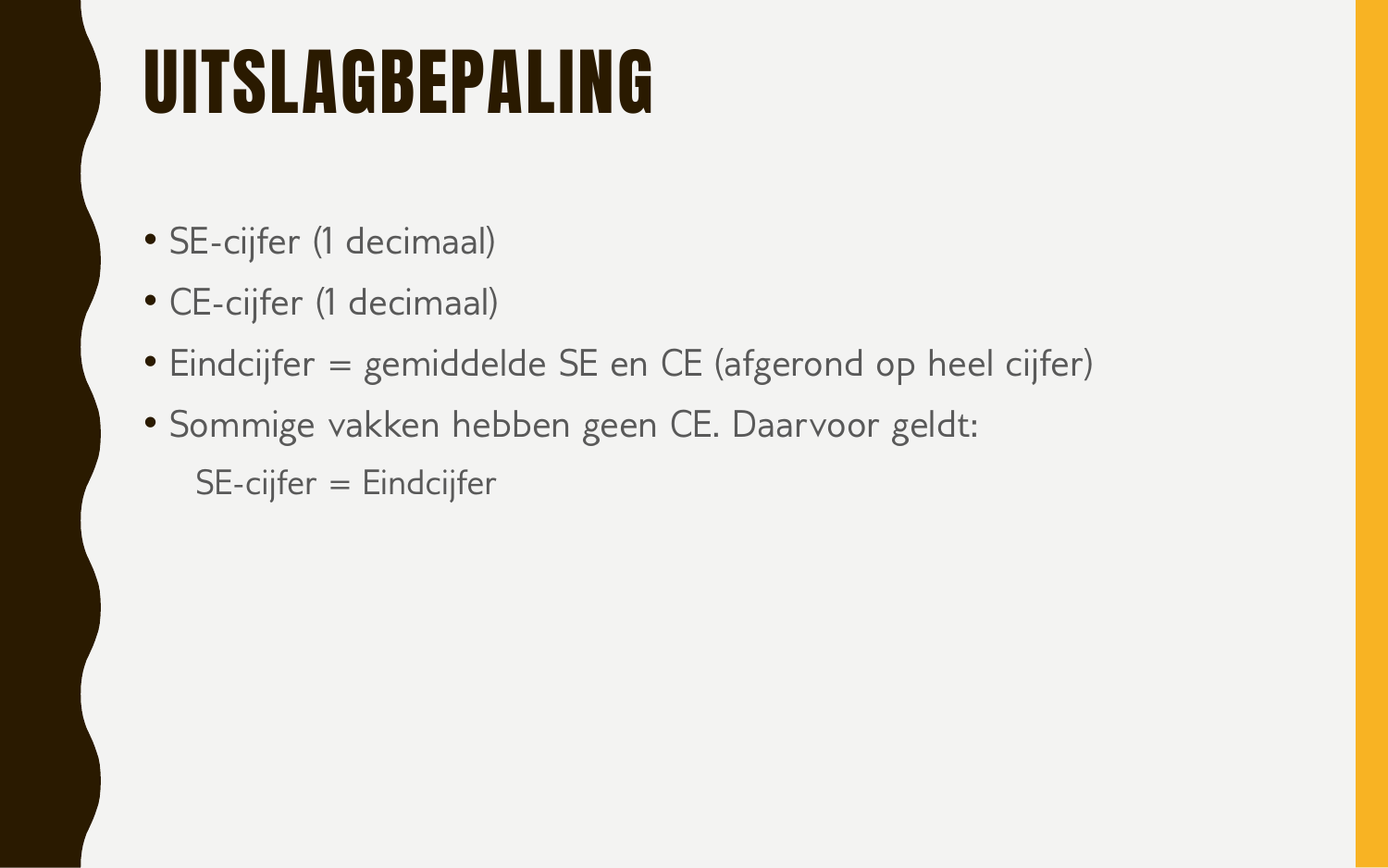

# Uitslagbepaling
SE-cijfer (1 decimaal)
CE-cijfer (1 decimaal)
Eindcijfer = gemiddelde SE en CE (afgerond op heel cijfer)
Sommige vakken hebben geen CE. Daarvoor geldt:
SE-cijfer = Eindcijfer